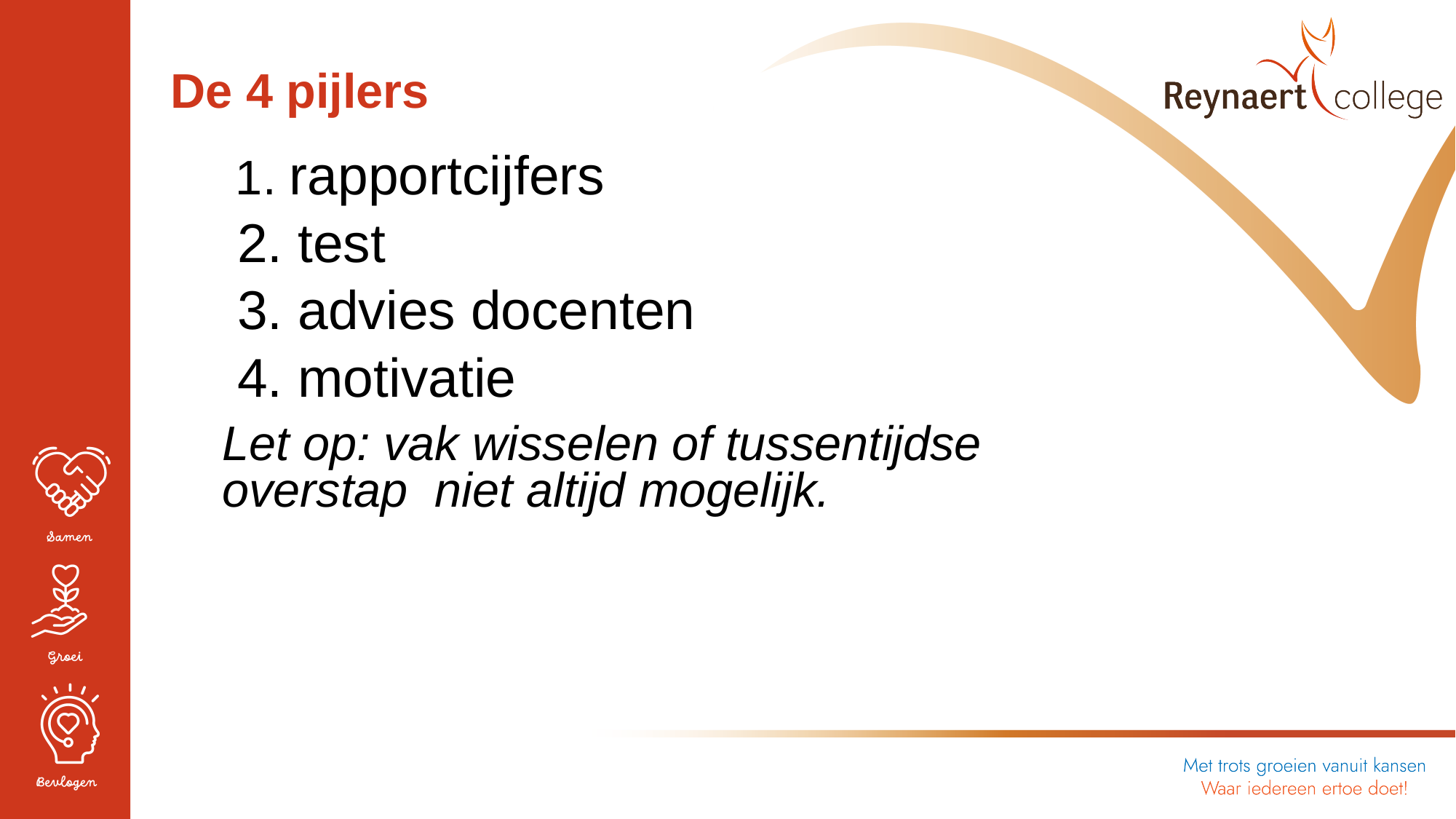

De 4 pijlers
 1. rapportcijfers
 2. test
 3. advies docenten
 4. motivatie
Let op: vak wisselen of tussentijdse overstap  niet altijd mogelijk.